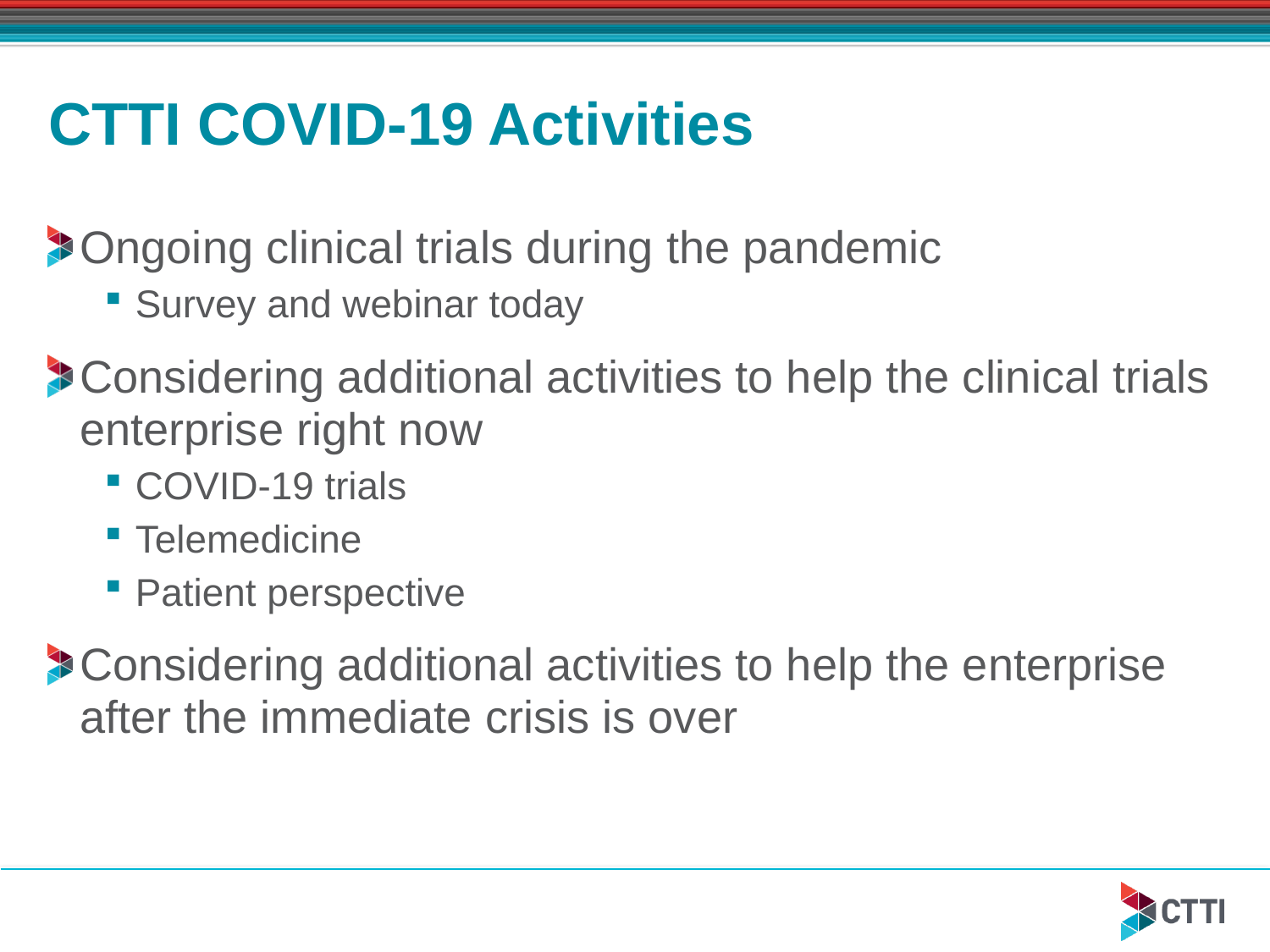

# CTTI COVID-19 Activities
Ongoing clinical trials during the pandemic
Survey and webinar today
Considering additional activities to help the clinical trials enterprise right now
COVID-19 trials
Telemedicine
Patient perspective
Considering additional activities to help the enterprise after the immediate crisis is over